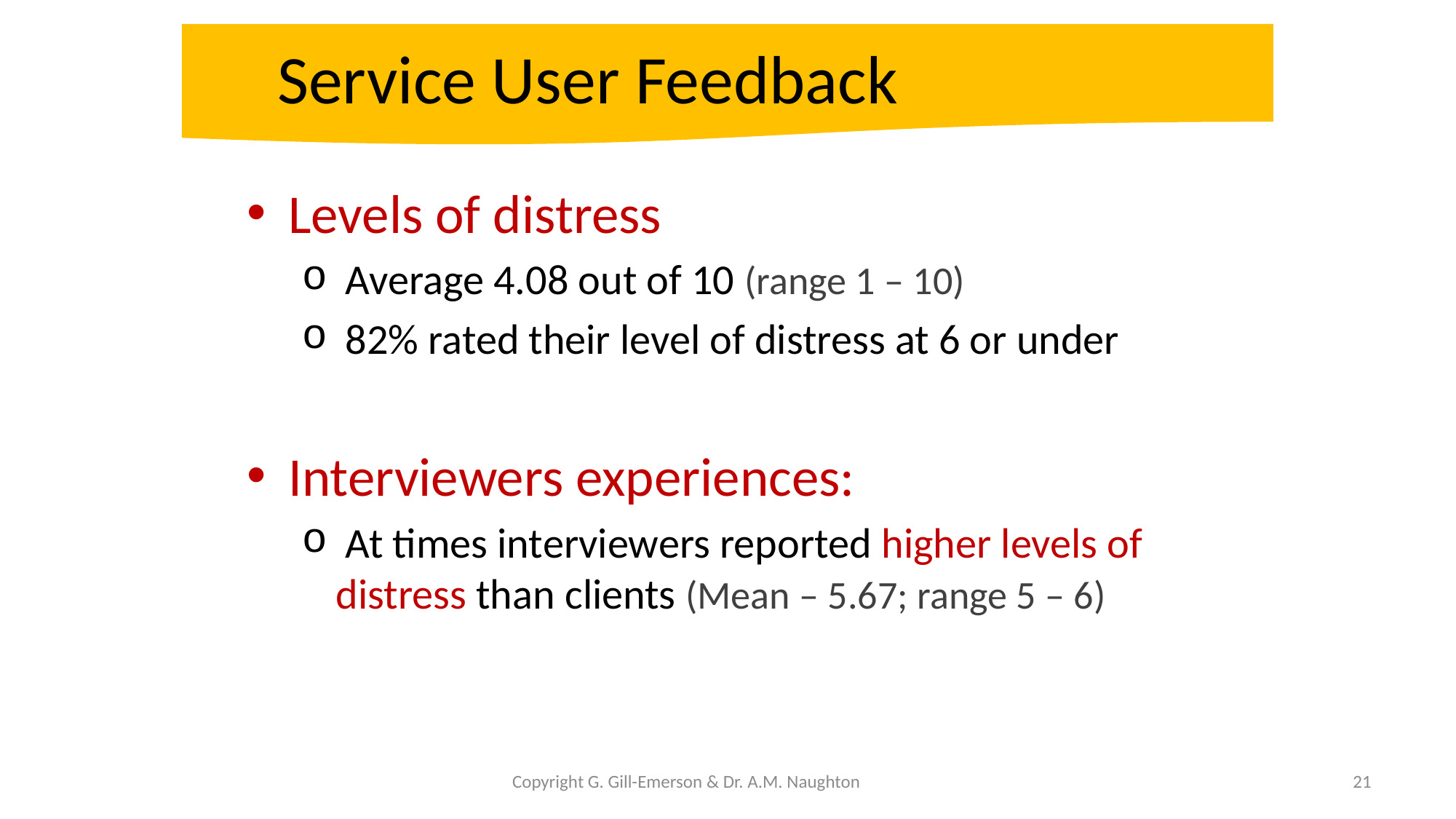

Service User Feedback
Levels of distress
 Average 4.08 out of 10 (range 1 – 10)
 82% rated their level of distress at 6 or under

Interviewers experiences:
 At times interviewers reported higher levels of distress than clients (Mean – 5.67; range 5 – 6)

Copyright G. Gill-Emerson & Dr. A.M. Naughton
21